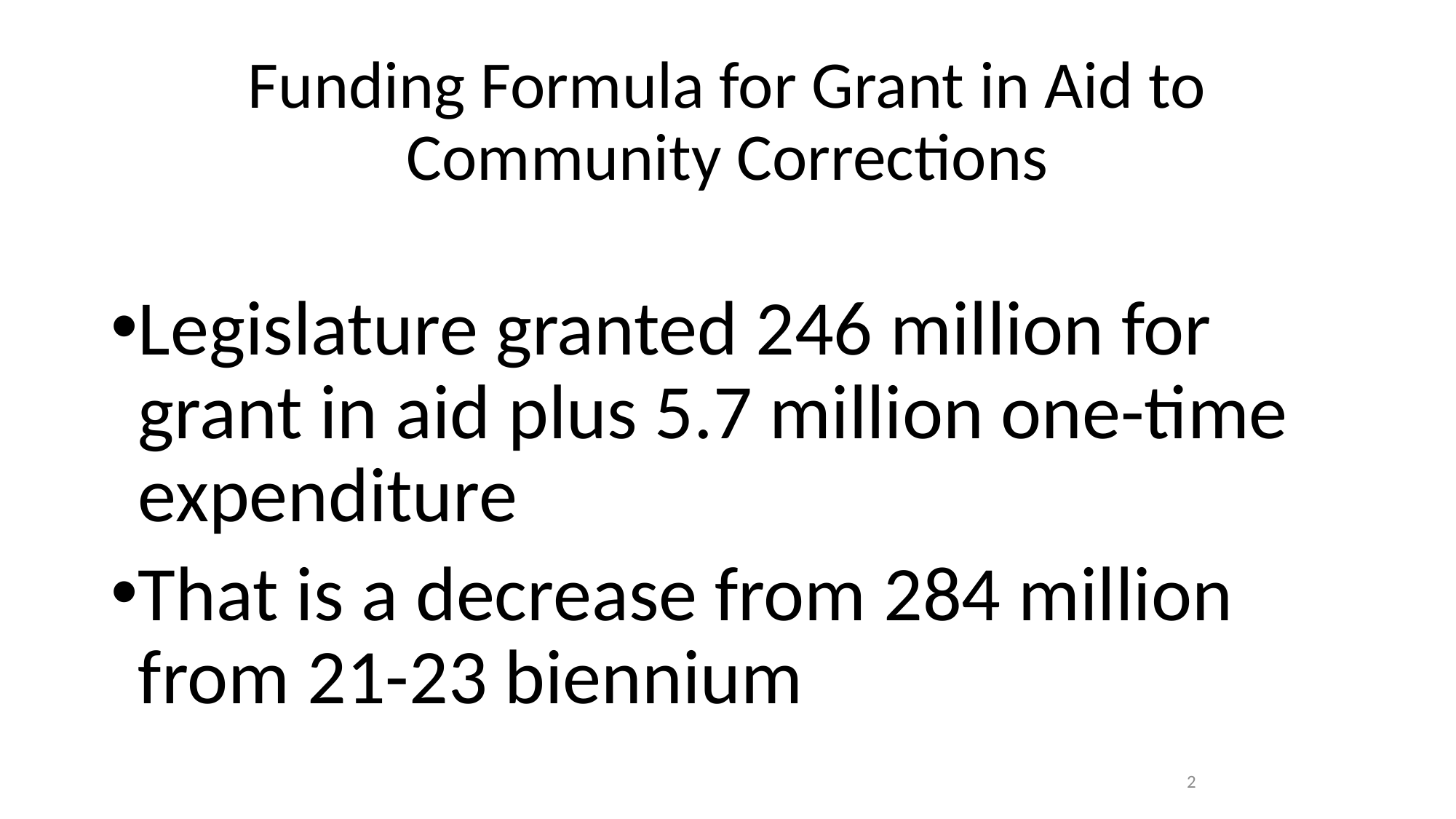

# Funding Formula for Grant in Aid to Community Corrections

Legislature granted 246 million for grant in aid plus 5.7 million one-time expenditure
That is a decrease from 284 million from 21-23 biennium

2